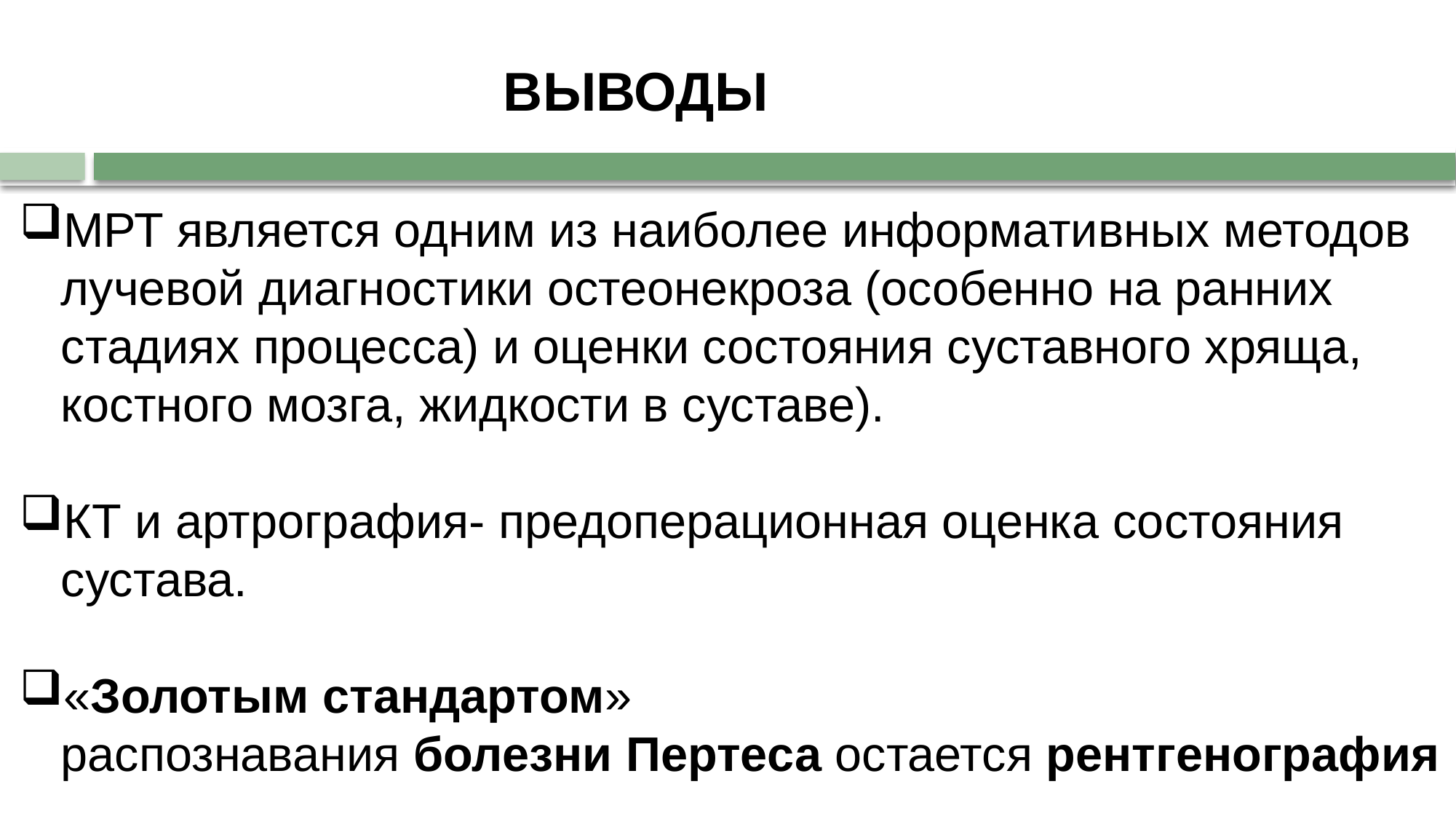

ВЫВОДЫ
МРТ является одним из наиболее информативных методов  лучевой диагностики остеонекроза (особенно на ранних стадиях процесса) и оценки состояния суставного хряща, костного мозга, жидкости в суставе).

КТ и артрография- предоперационная оценка состояния сустава.

«Золотым стандартом» распознавания болезни Пертеса остается рентгенография